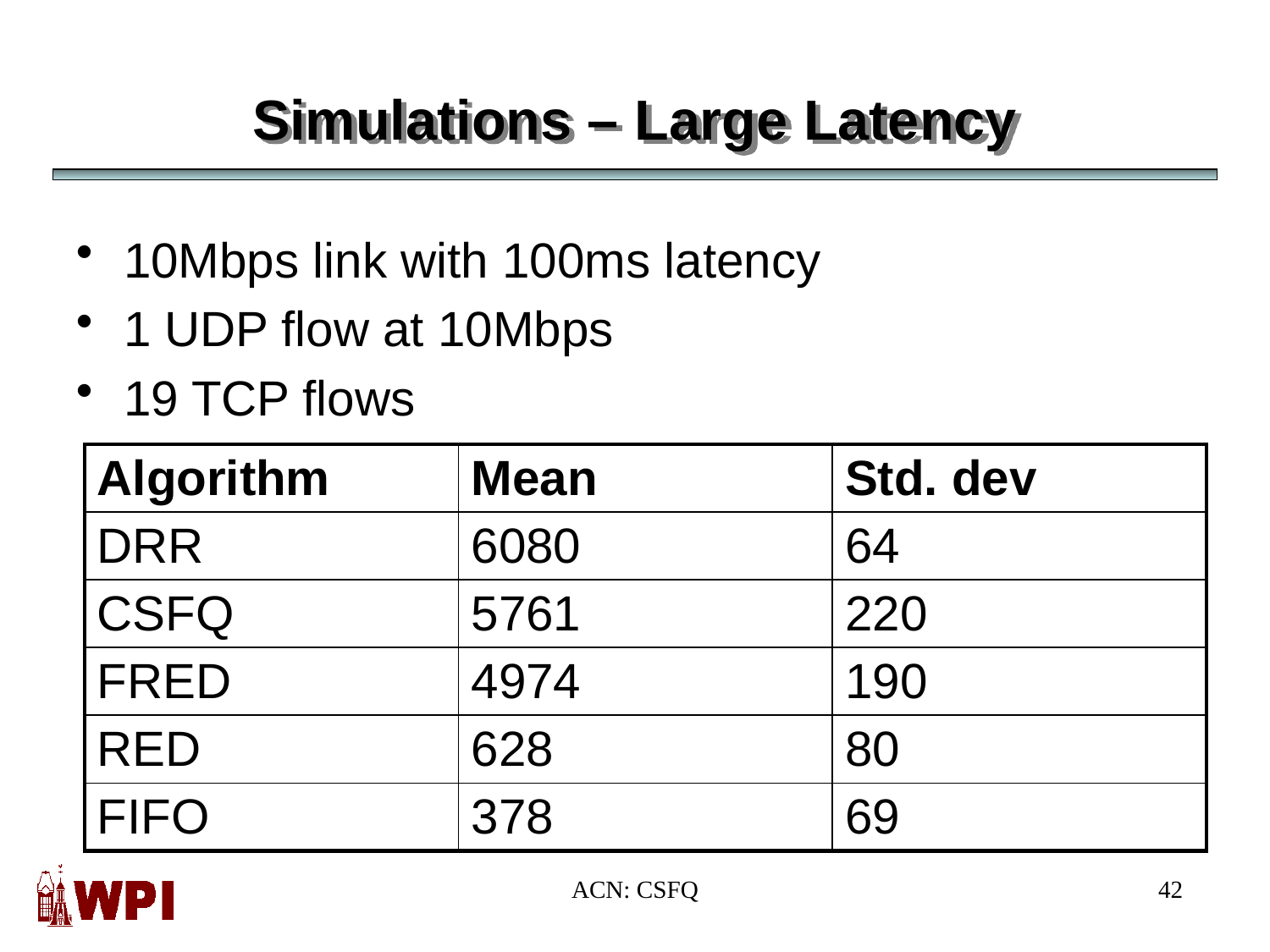

Simulations – Large Latency

10Mbps link with 100ms latency
1 UDP flow at 10Mbps
19 TCP flows
| Algorithm | Mean | Std. dev |
| --- | --- | --- |
| DRR | 6080 | 64 |
| CSFQ | 5761 | 220 |
| FRED | 4974 | 190 |
| RED | 628 | 80 |
| FIFO | 378 | 69 |